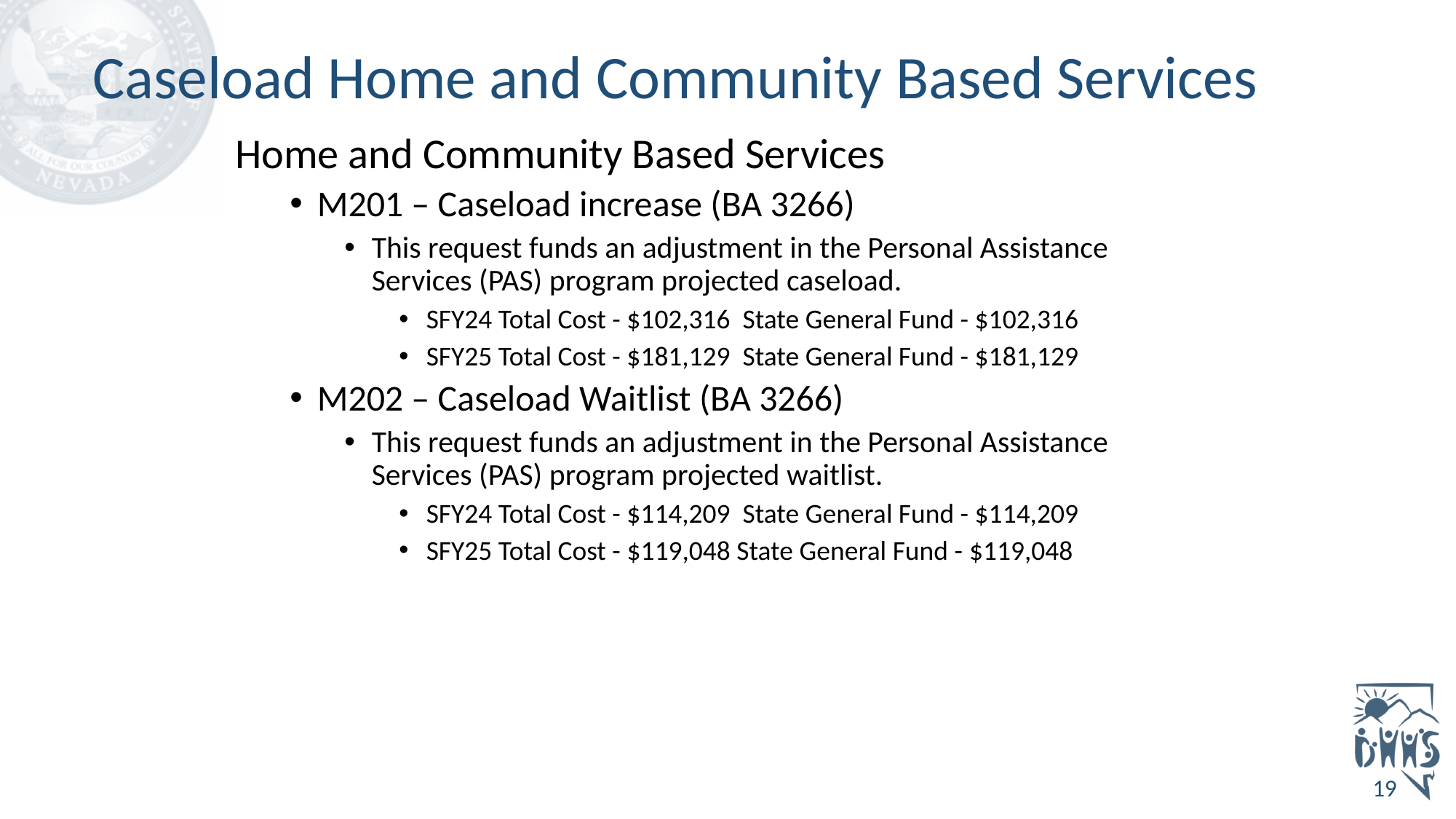

# Caseload Home and Community Based Services
Home and Community Based Services​
M201 – Caseload increase (BA 3266)​
This request funds an adjustment in the Personal Assistance Services (PAS) program projected caseload.
SFY24 Total Cost - $102,316  State General Fund - $102,316
SFY25 Total Cost - $181,129  State General Fund - $181,129 ​
M202 – Caseload Waitlist (BA 3266)​
This request funds an adjustment in the Personal Assistance Services (PAS) program projected waitlist.
SFY24 Total Cost - $114,209  State General Fund - $114,209
SFY25 Total Cost - $119,048 State General Fund - $119,048 ​

19